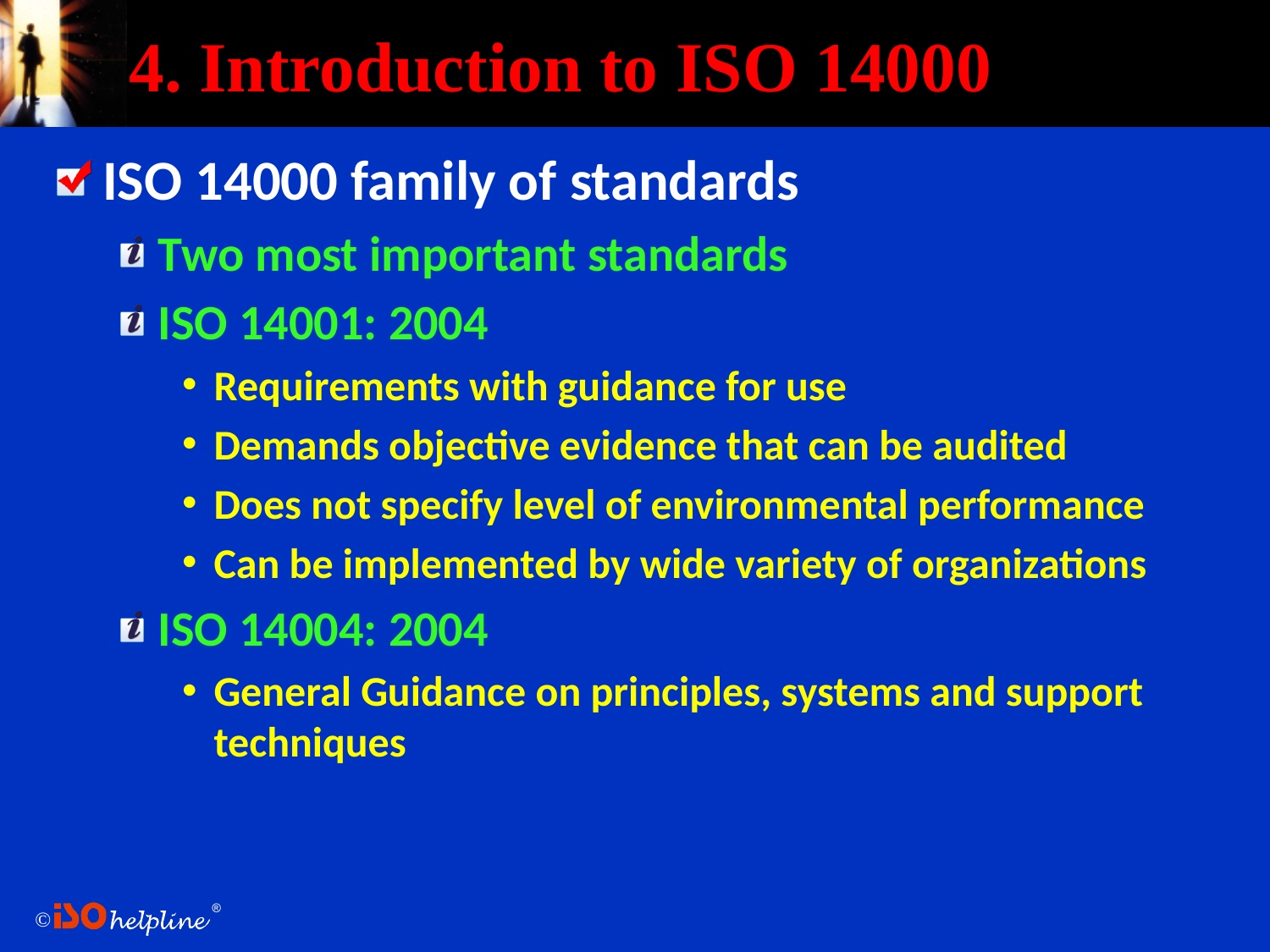

# 4. Introduction to ISO 14000
ISO 14000 family of standards
Two most important standards
ISO 14001: 2004
Requirements with guidance for use
Demands objective evidence that can be audited
Does not specify level of environmental performance
Can be implemented by wide variety of organizations
ISO 14004: 2004
General Guidance on principles, systems and support techniques